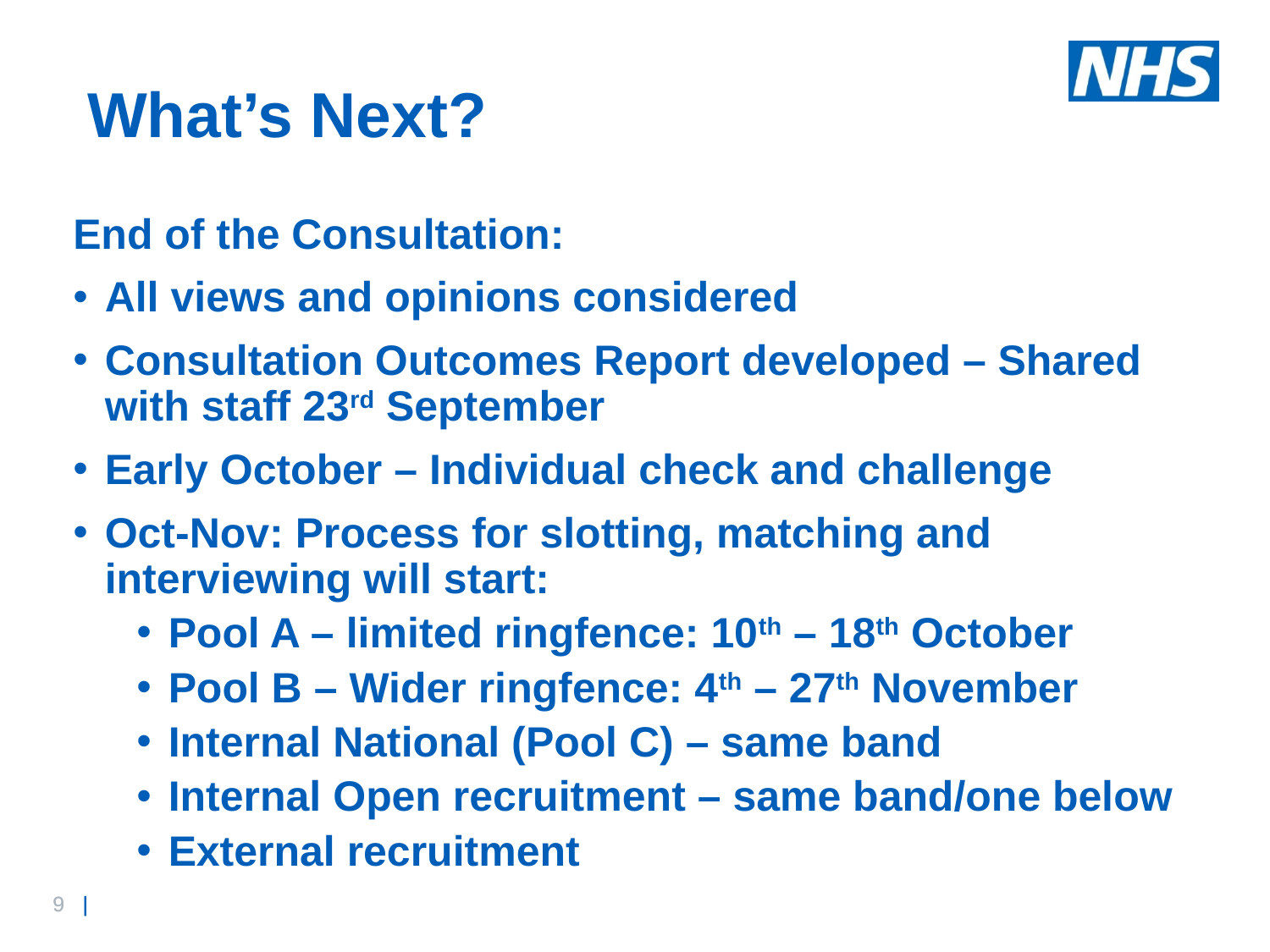

# What’s Next?
End of the Consultation:
All views and opinions considered
Consultation Outcomes Report developed – Shared with staff 23rd September
Early October – Individual check and challenge
Oct-Nov: Process for slotting, matching and interviewing will start:
Pool A – limited ringfence: 10th – 18th October
Pool B – Wider ringfence: 4th – 27th November
Internal National (Pool C) – same band
Internal Open recruitment – same band/one below
External recruitment